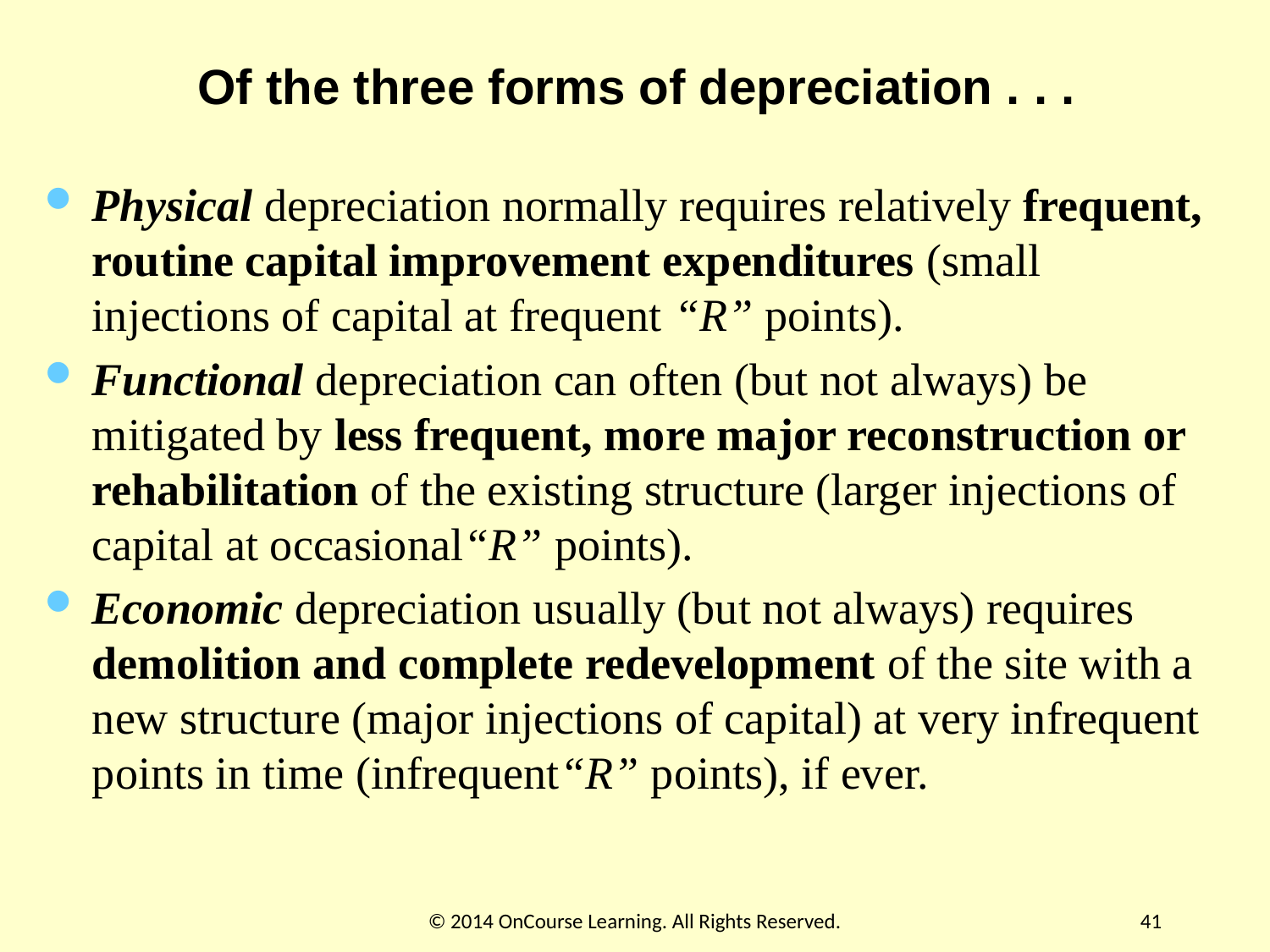

# Of the three forms of depreciation . . .
Physical depreciation normally requires relatively frequent, routine capital improvement expenditures (small injections of capital at frequent “R” points).
Functional depreciation can often (but not always) be mitigated by less frequent, more major reconstruction or rehabilitation of the existing structure (larger injections of capital at occasional“R” points).
Economic depreciation usually (but not always) requires demolition and complete redevelopment of the site with a new structure (major injections of capital) at very infrequent points in time (infrequent“R” points), if ever.
© 2014 OnCourse Learning. All Rights Reserved.
41